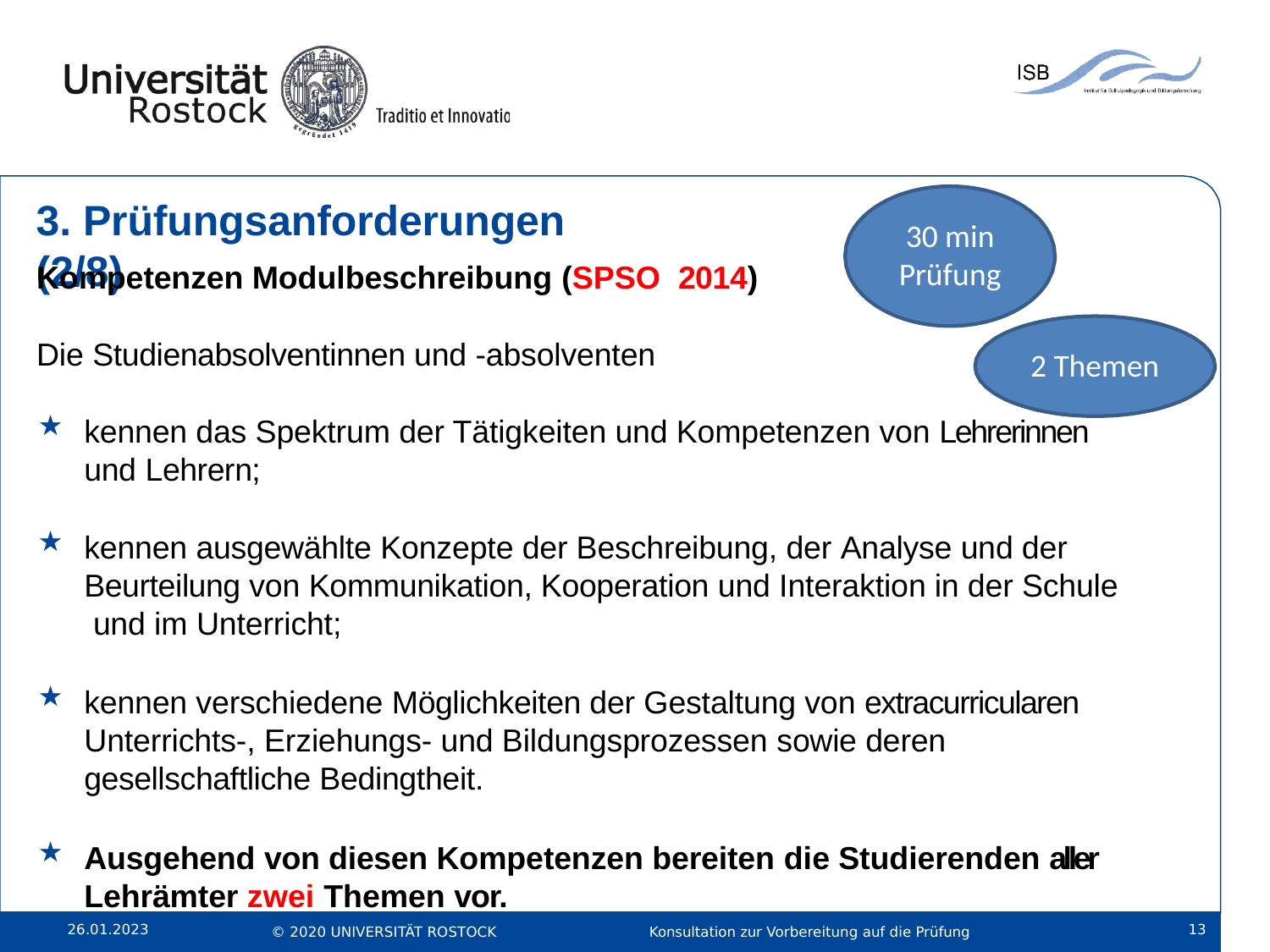

# 3. Prüfungsanforderungen (2/8)
30 min  Prüfung
Kompetenzen Modulbeschreibung (SPSO  2014)

Die Studienabsolventinnen und -absolventen
2 Themen
kennen das Spektrum der Tätigkeiten und Kompetenzen von Lehrerinnen  und Lehrern;

kennen ausgewählte Konzepte der Beschreibung, der Analyse und der  Beurteilung von Kommunikation, Kooperation und Interaktion in der Schule  und im Unterricht;

kennen verschiedene Möglichkeiten der Gestaltung von extracurricularen  Unterrichts-, Erziehungs- und Bildungsprozessen sowie deren  gesellschaftliche Bedingtheit.

Ausgehend von diesen Kompetenzen bereiten die Studierenden aller  Lehrämter zwei Themen vor.
26.01.2023
13
© 2020 UNIVERSITÄT ROSTOCK
Konsultation zur Vorbereitung auf die Prüfung